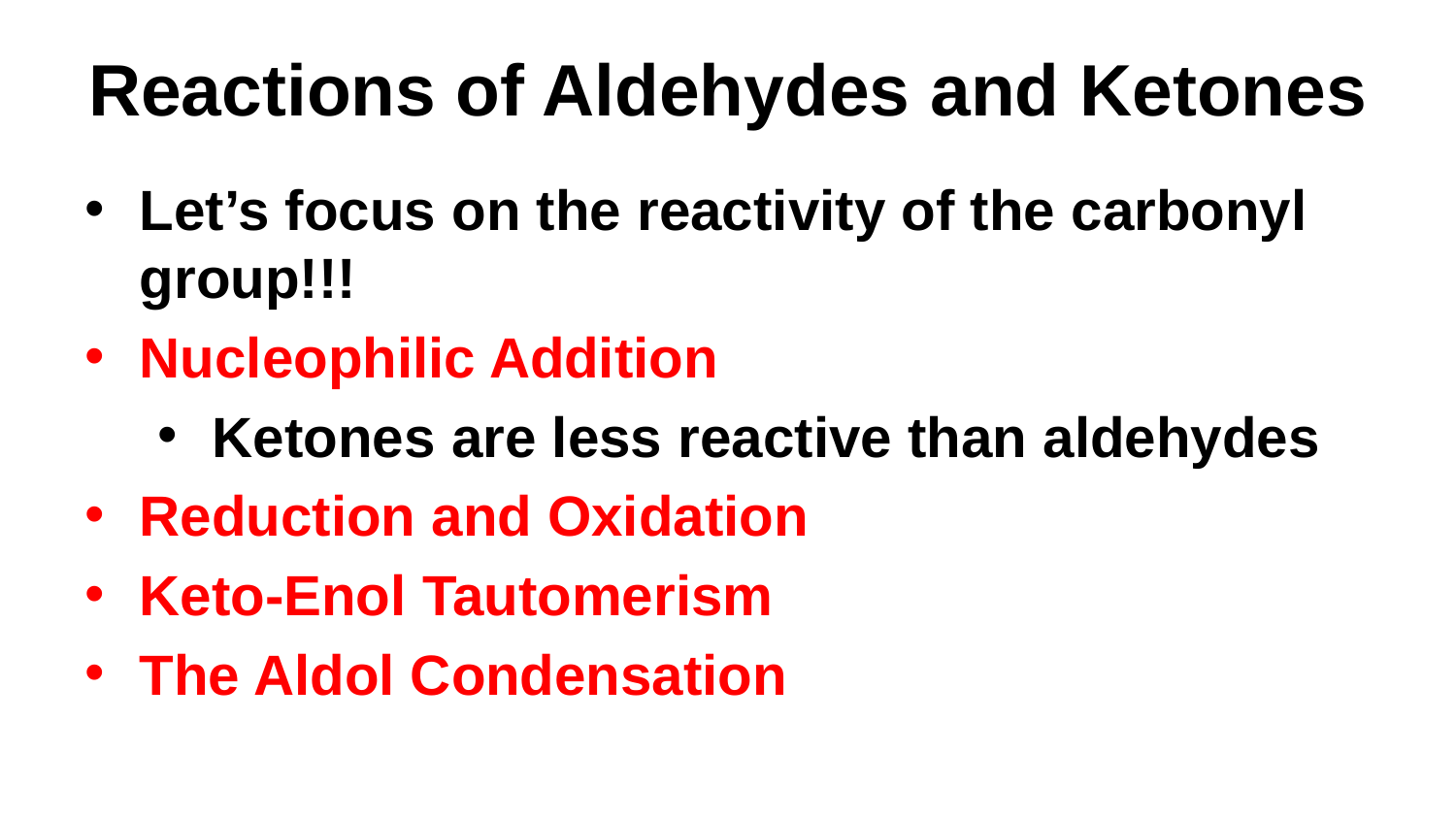

# Reactions of Aldehydes and Ketones
Let’s focus on the reactivity of the carbonyl group!!!
Nucleophilic Addition
Ketones are less reactive than aldehydes
Reduction and Oxidation
Keto-Enol Tautomerism
The Aldol Condensation